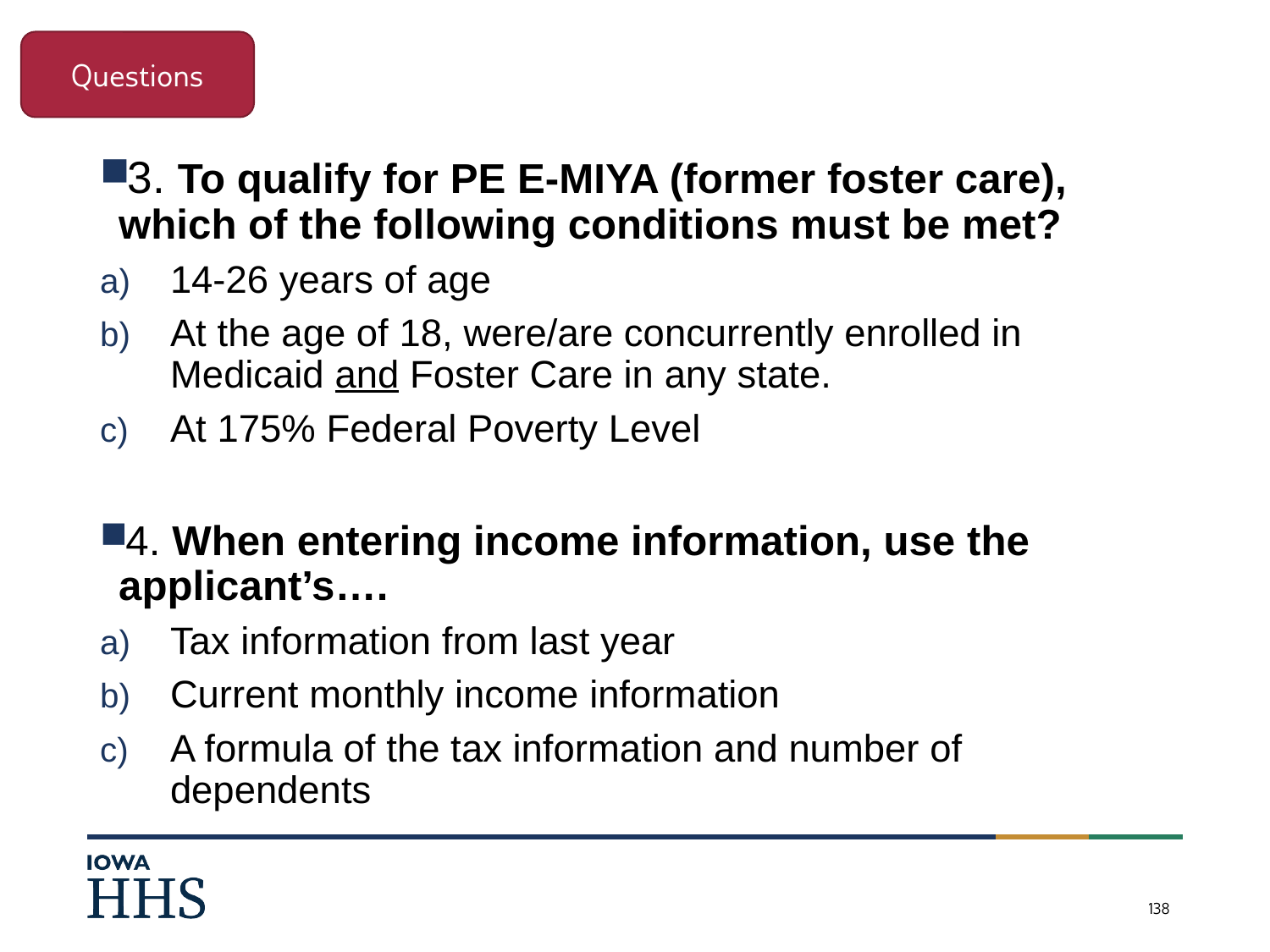

Questions
3. To qualify for PE E-MIYA (former foster care), which of the following conditions must be met?
14-26 years of age
At the age of 18, were/are concurrently enrolled in Medicaid and Foster Care in any state.
At 175% Federal Poverty Level

4. When entering income information, use the applicant’s….
Tax information from last year
Current monthly income information
A formula of the tax information and number of dependents
138